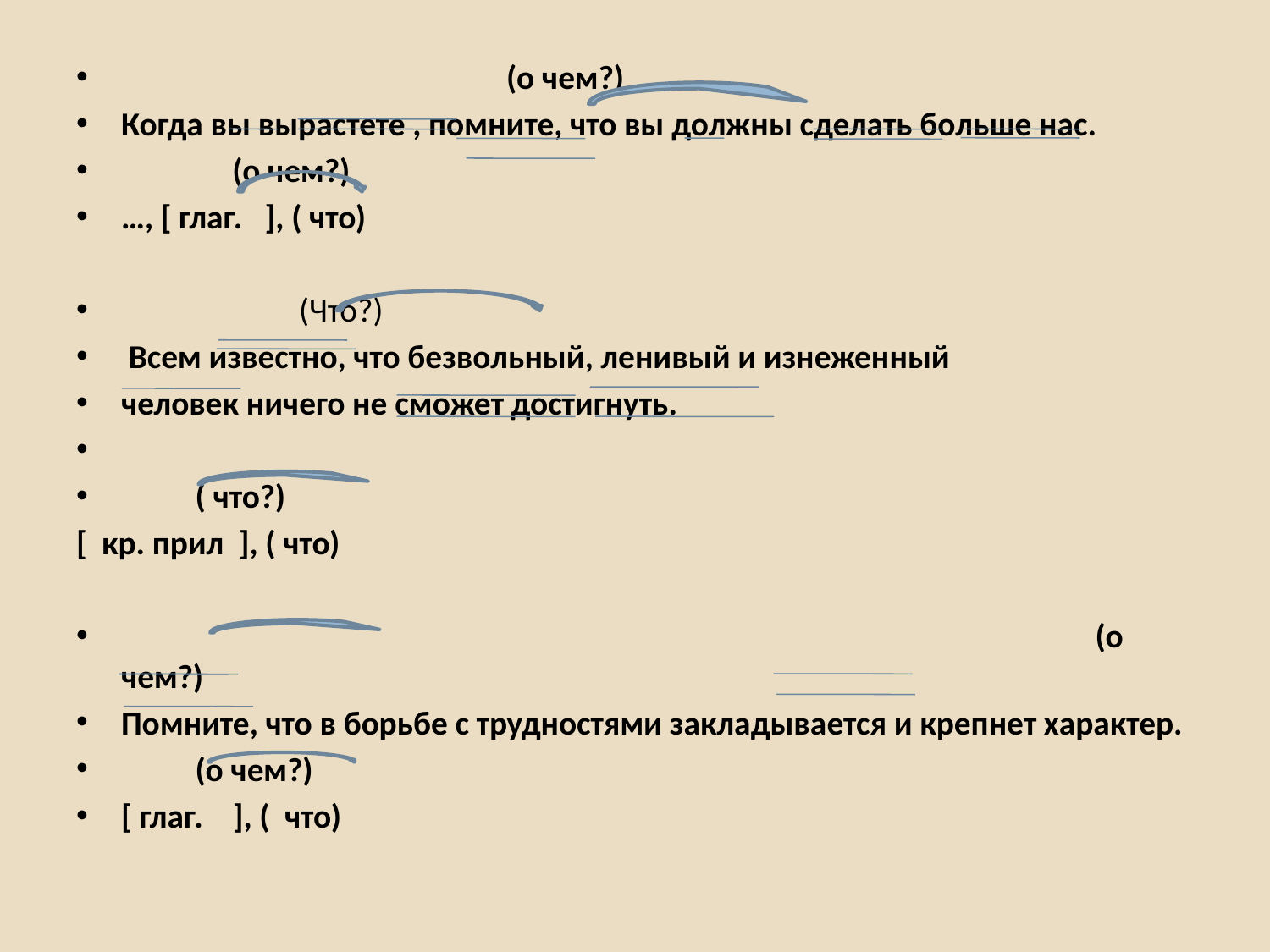

#
                                                    (о чем?)
Когда вы вырастете , помните, что вы должны сделать больше нас.
               (о чем?)
…, [ глаг.   ], ( что)

                        (Что?)
 Всем известно, что безвольный, ленивый и изнеженный
человек ничего не сможет достигнуть.

          ( что?)
[  кр. прил  ], ( что)

                                                                                                                                	(о чем?)
Помните, что в борьбе с трудностями закладывается и крепнет характер.
          (о чем?)
[ глаг.    ], (  что)